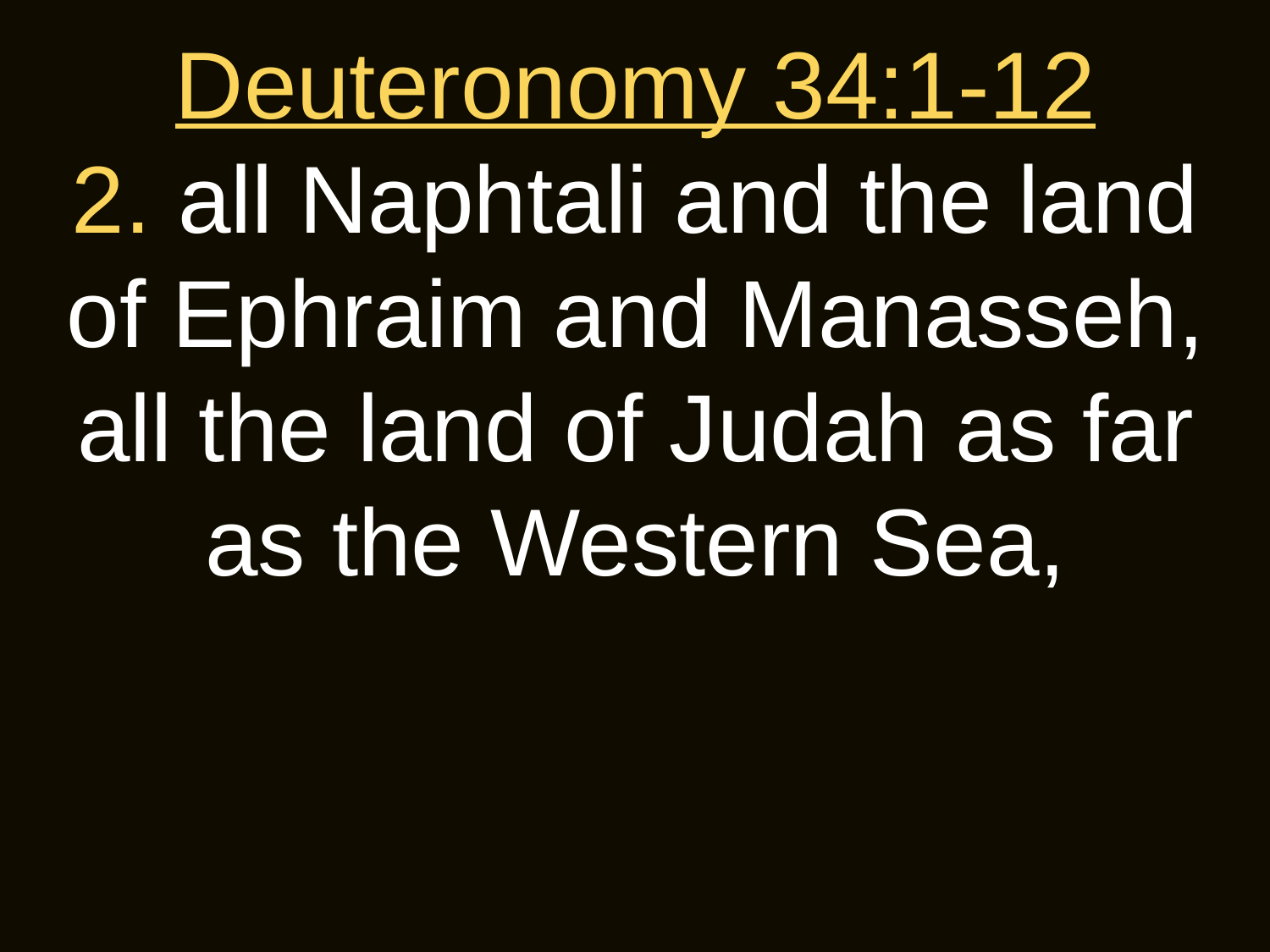

Deuteronomy 34:1-12
2. all Naphtali and the land of Ephraim and Manasseh, all the land of Judah as far as the Western Sea,